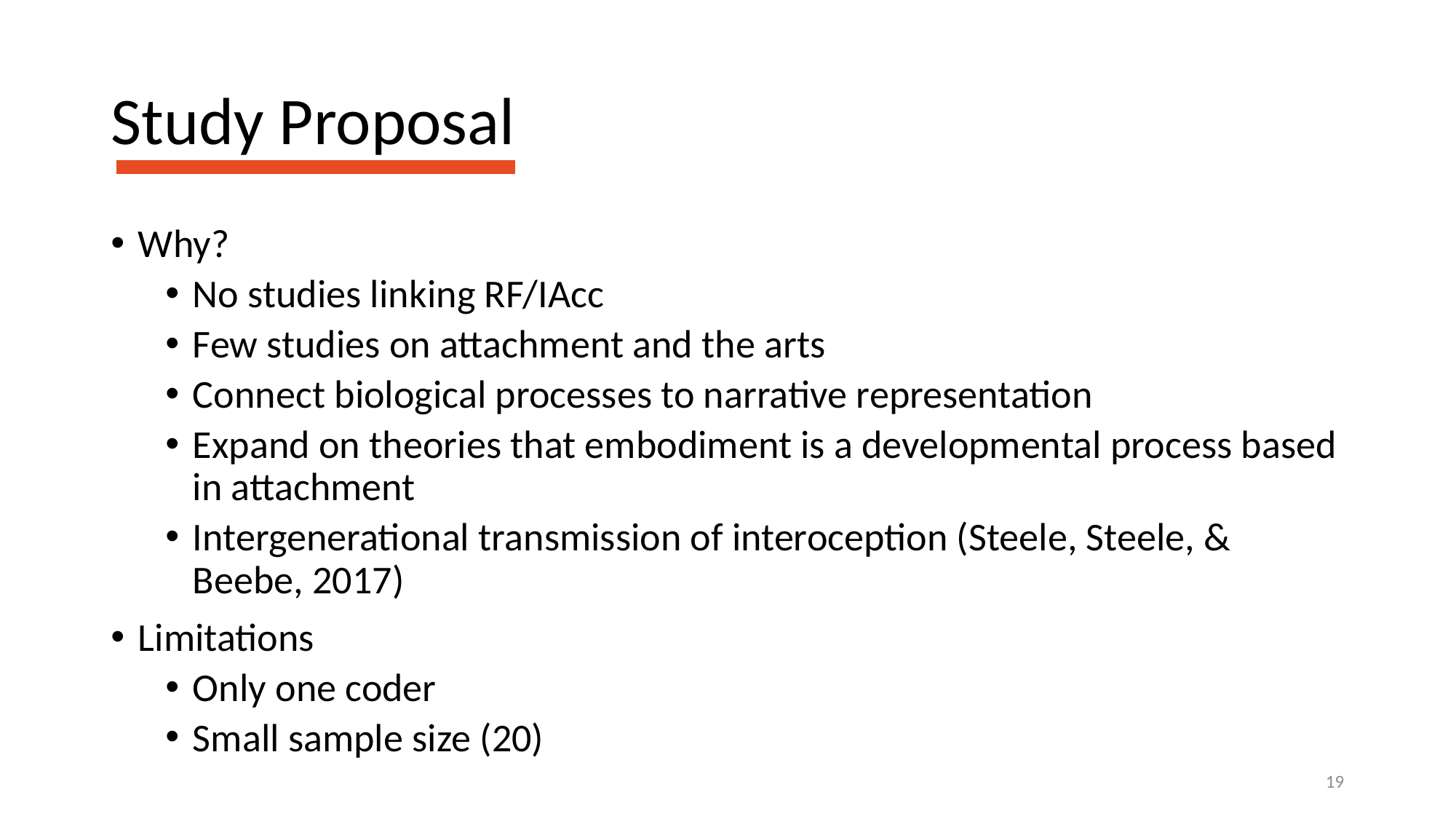

# Study Proposal
Why?
No studies linking RF/IAcc
Few studies on attachment and the arts
Connect biological processes to narrative representation
Expand on theories that embodiment is a developmental process based in attachment
Intergenerational transmission of interoception (Steele, Steele, & Beebe, 2017)
Limitations
Only one coder
Small sample size (20)

19